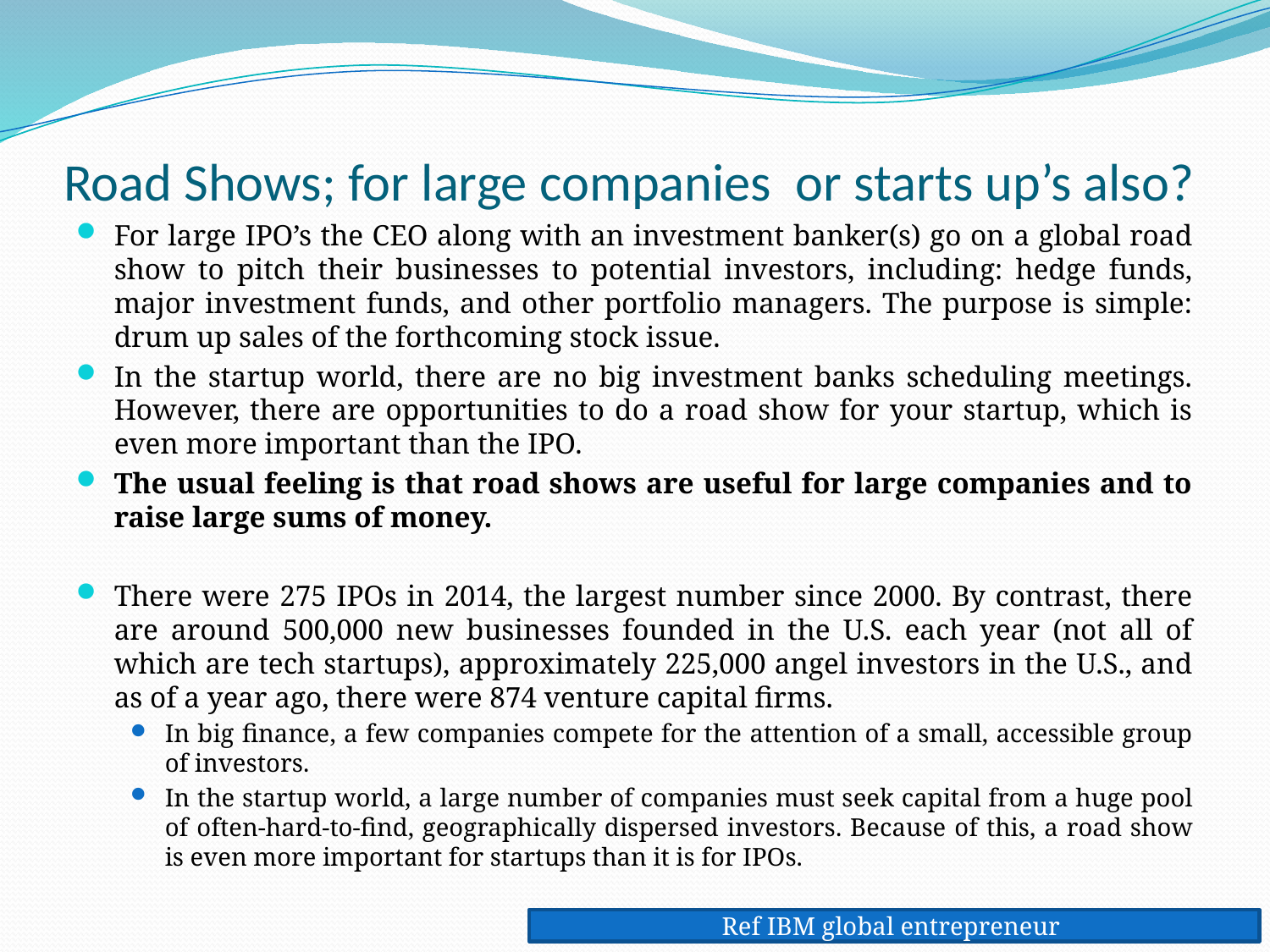

# Road Shows; for large companies  or starts up’s also?
For large IPO’s the CEO along with an investment banker(s) go on a global road show to pitch their businesses to potential investors, including: hedge funds, major investment funds, and other portfolio managers. The purpose is simple: drum up sales of the forthcoming stock issue.
In the startup world, there are no big investment banks scheduling meetings. However, there are opportunities to do a road show for your startup, which is even more important than the IPO.
The usual feeling is that road shows are useful for large companies and to raise large sums of money.

There were 275 IPOs in 2014, the largest number since 2000. By contrast, there are around 500,000 new businesses founded in the U.S. each year (not all of which are tech startups), approximately 225,000 angel investors in the U.S., and as of a year ago, there were 874 venture capital firms.
In big finance, a few companies compete for the attention of a small, accessible group of investors.
In the startup world, a large number of companies must seek capital from a huge pool of often-hard-to-find, geographically dispersed investors. Because of this, a road show is even more important for startups than it is for IPOs.
Ref IBM global entrepreneur